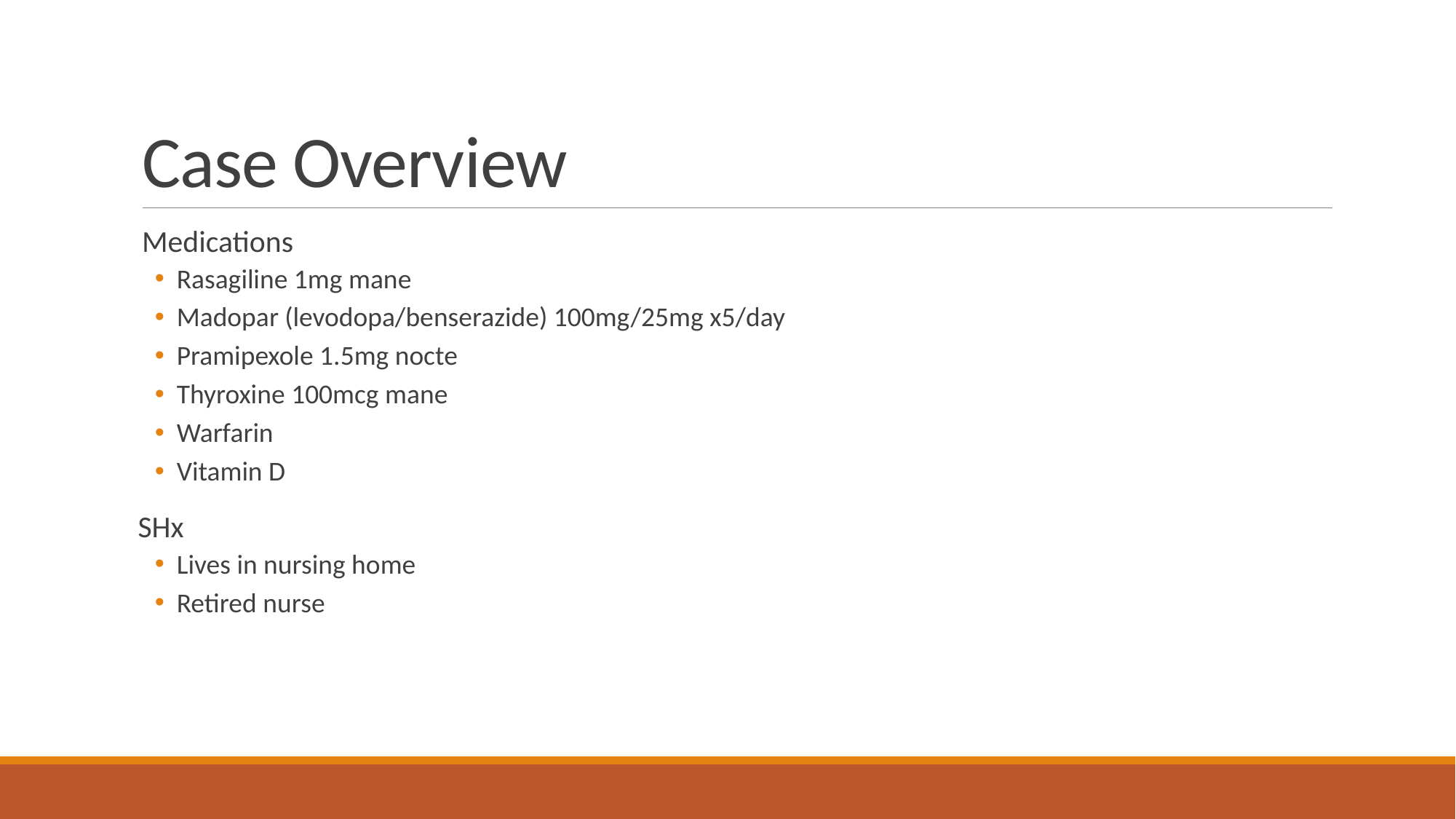

# Case Overview
Medications
Rasagiline 1mg mane
Madopar (levodopa/benserazide) 100mg/25mg x5/day
Pramipexole 1.5mg nocte
Thyroxine 100mcg mane
Warfarin
Vitamin D
 SHx
Lives in nursing home
Retired nurse